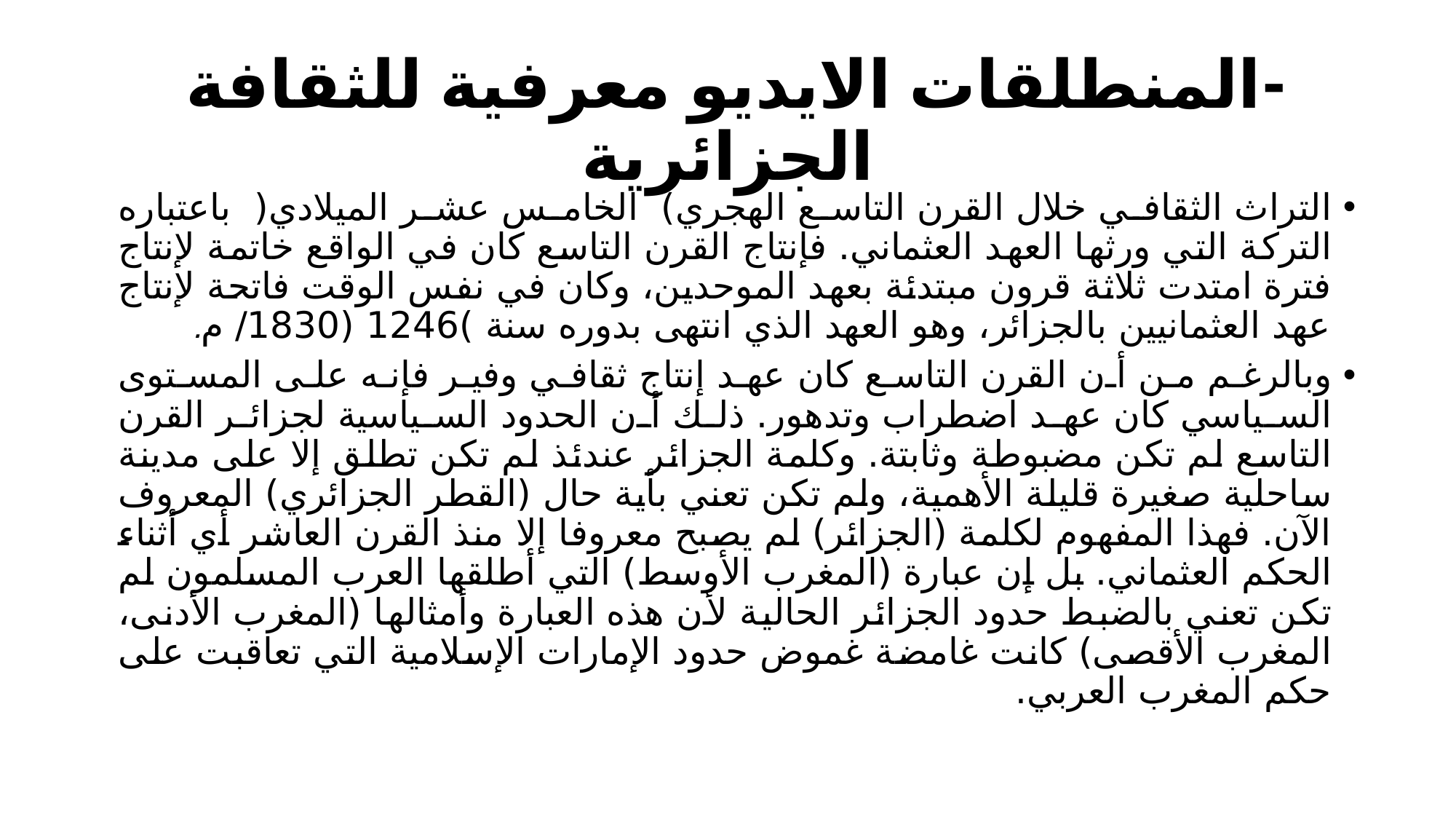

# -	المنطلقات الايديو معرفية للثقافة  الجزائرية
التراث الثقافي خلال القرن التاسع الهجري)  الخامس عشر الميلادي(  باعتباره التركة التي ورثها العهد العثماني. فإنتاج القرن التاسع كان في الواقع خاتمة لإنتاج فترة امتدت ثلاثة قرون مبتدئة بعهد الموحدين، وكان في نفس الوقت فاتحة لإنتاج عهد العثمانيين بالجزائر، وهو العهد الذي انتهى بدوره سنة )1246 (1830/ م.
وبالرغم من أن القرن التاسع كان عهد إنتاج ثقافي وفير فإنه على المستوى السياسي كان عهد اضطراب وتدهور. ذلك أن الحدود السياسية لجزائر القرن التاسع لم تكن مضبوطة وثابتة. وكلمة الجزائر عندئذ لم تكن تطلق إلا على مدينة ساحلية صغيرة قليلة الأهمية، ولم تكن تعني بأية حال (القطر الجزائري) المعروف الآن. فهذا المفهوم لكلمة (الجزائر) لم يصبح معروفا إلا منذ القرن العاشر أي أثناء الحكم العثماني. بل إن عبارة (المغرب الأوسط) التي أطلقها العرب المسلمون لم تكن تعني بالضبط حدود الجزائر الحالية لأن هذه العبارة وأمثالها (المغرب الأدنى، المغرب الأقصى) كانت غامضة غموض حدود الإمارات الإسلامية التي تعاقبت على حكم المغرب العربي.